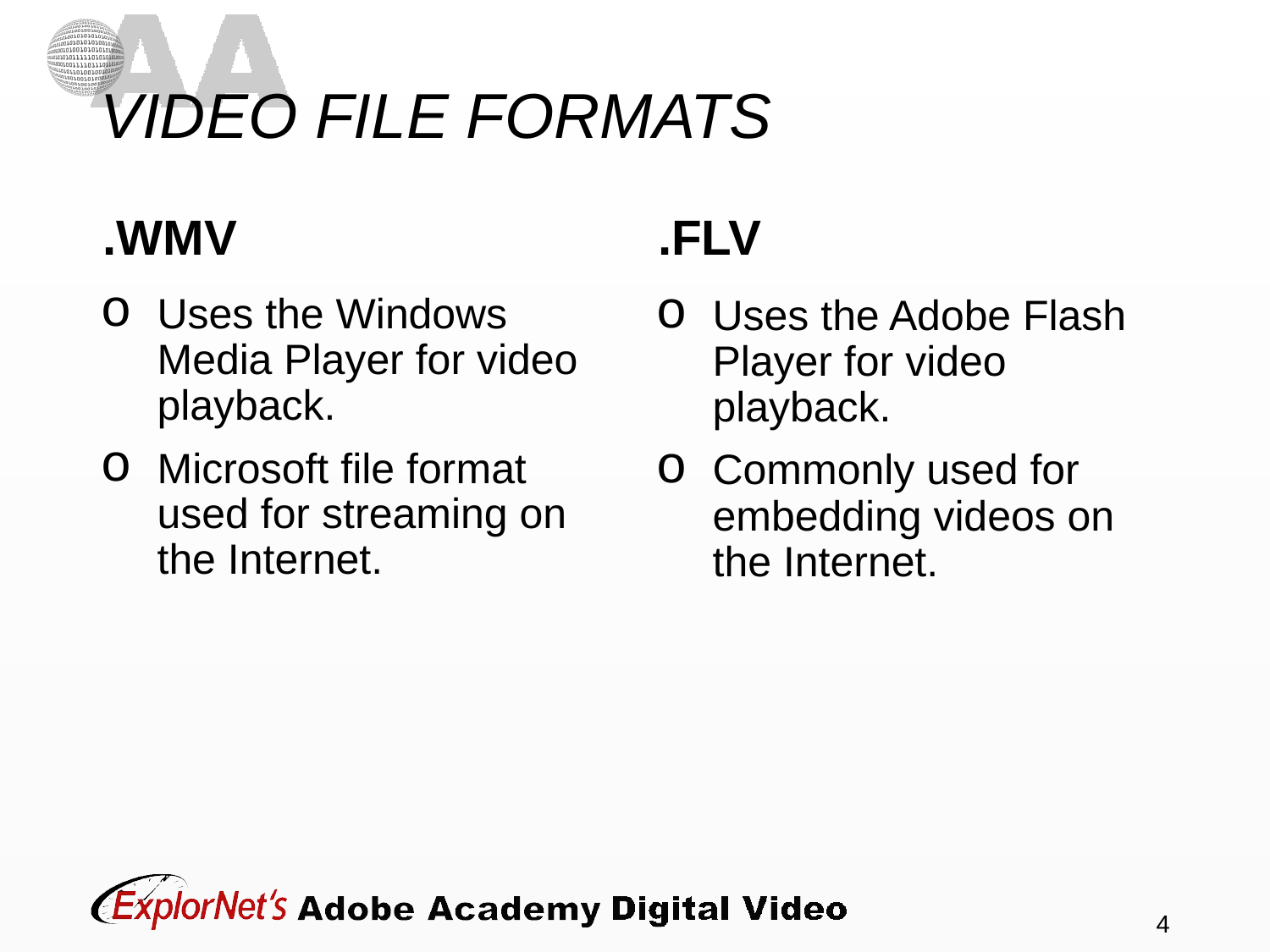

# VIDEO FILE FORMATS
.WMV
.FLV
Uses the Windows Media Player for video playback.
Microsoft file format used for streaming on the Internet.
Uses the Adobe Flash Player for video playback.
Commonly used for embedding videos on the Internet.
4